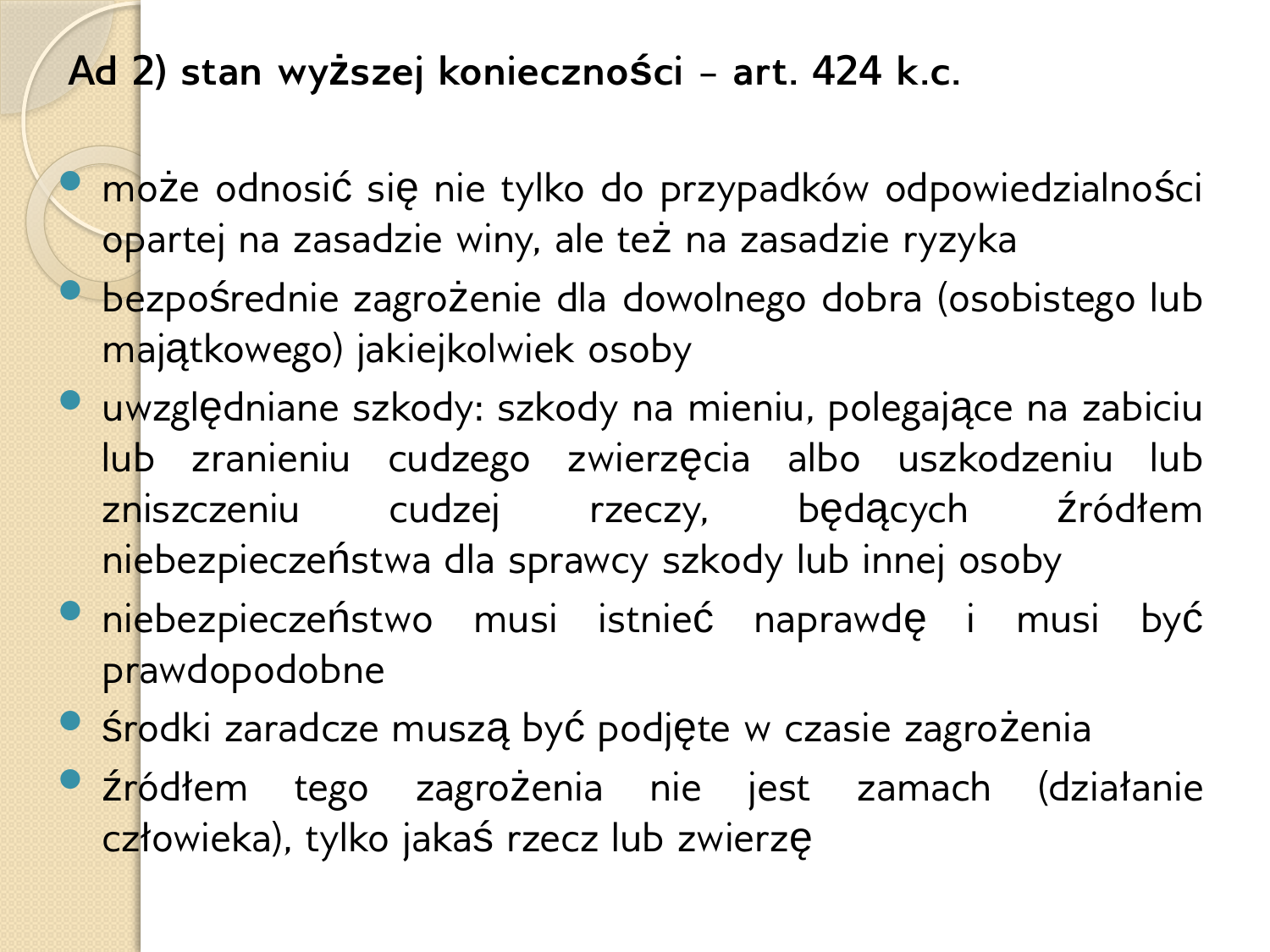

Ad 2) stan wyższej konieczności – art. 424 k.c.

może odnosić się nie tylko do przypadków odpowiedzialności opartej na zasadzie winy, ale też na zasadzie ryzyka
bezpośrednie zagrożenie dla dowolnego dobra (osobistego lub majątkowego) jakiejkolwiek osoby
uwzględniane szkody: szkody na mieniu, polegające na zabiciu lub zranieniu cudzego zwierzęcia albo uszkodzeniu lub zniszczeniu cudzej rzeczy, będących źródłem niebezpieczeństwa dla sprawcy szkody lub innej osoby
niebezpieczeństwo musi istnieć naprawdę i musi być prawdopodobne
środki zaradcze muszą być podjęte w czasie zagrożenia
źródłem tego zagrożenia nie jest zamach (działanie człowieka), tylko jakaś rzecz lub zwierzę